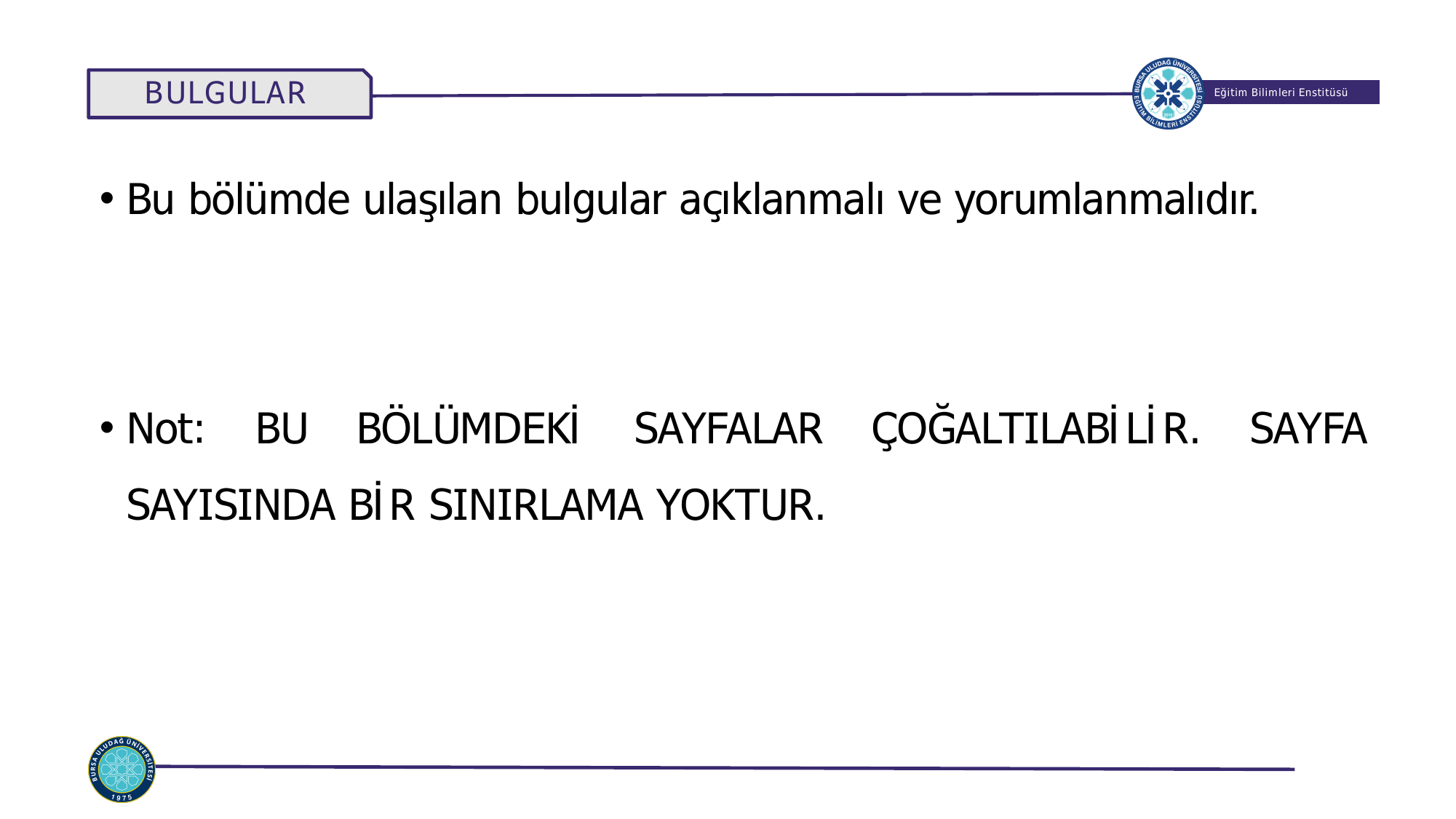

BULGULAR
Bu bölümde ulaşılan bulgular açıklanmalı ve yorumlanmalıdır.

Not: BU BÖLÜMDEKİ SAYFALAR ÇOĞALTILABİLİR. SAYFA SAYISINDA BİR SINIRLAMA YOKTUR.